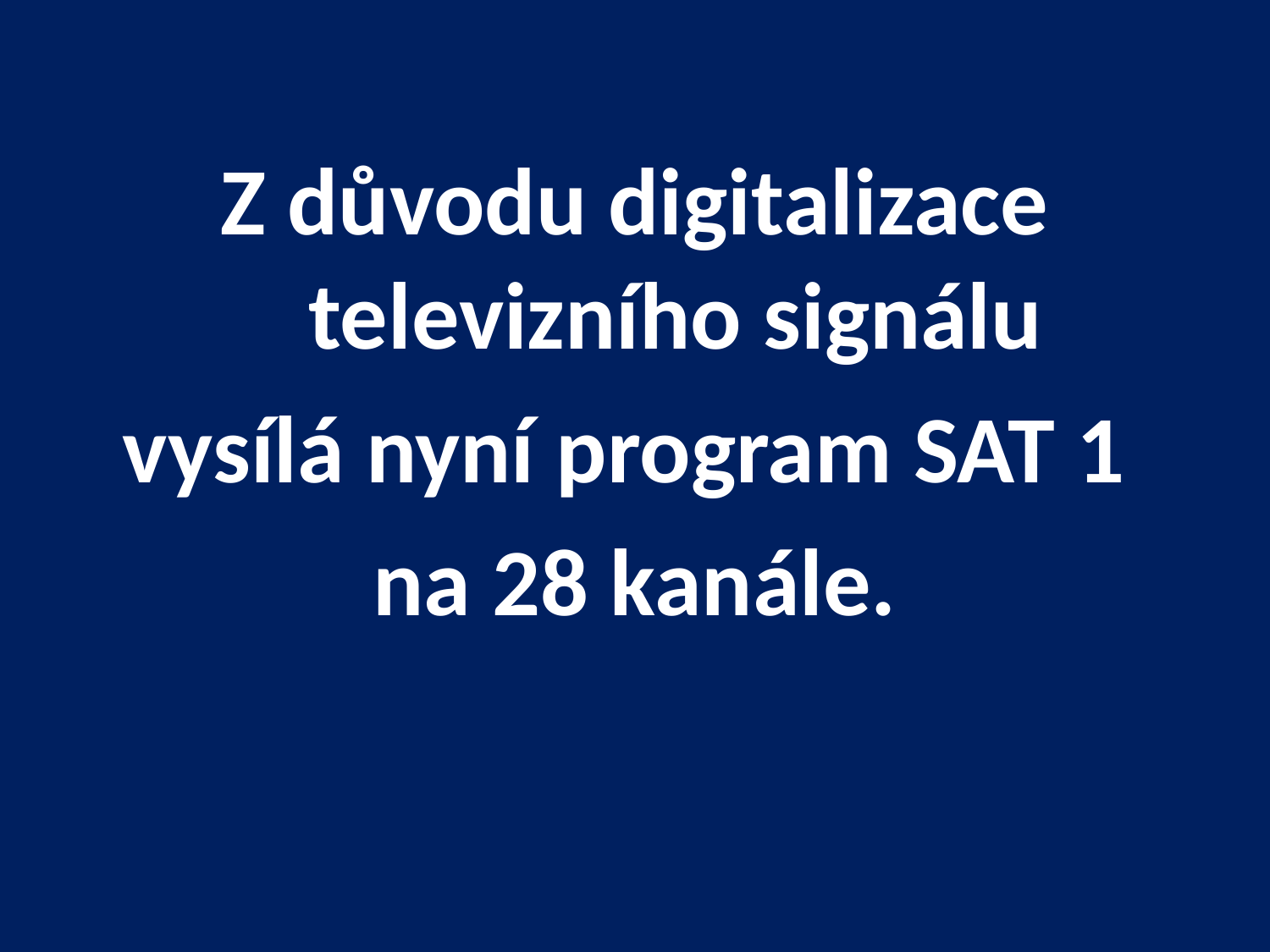

Z důvodu digitalizace televizního signálu
vysílá nyní program SAT 1
na 28 kanále.